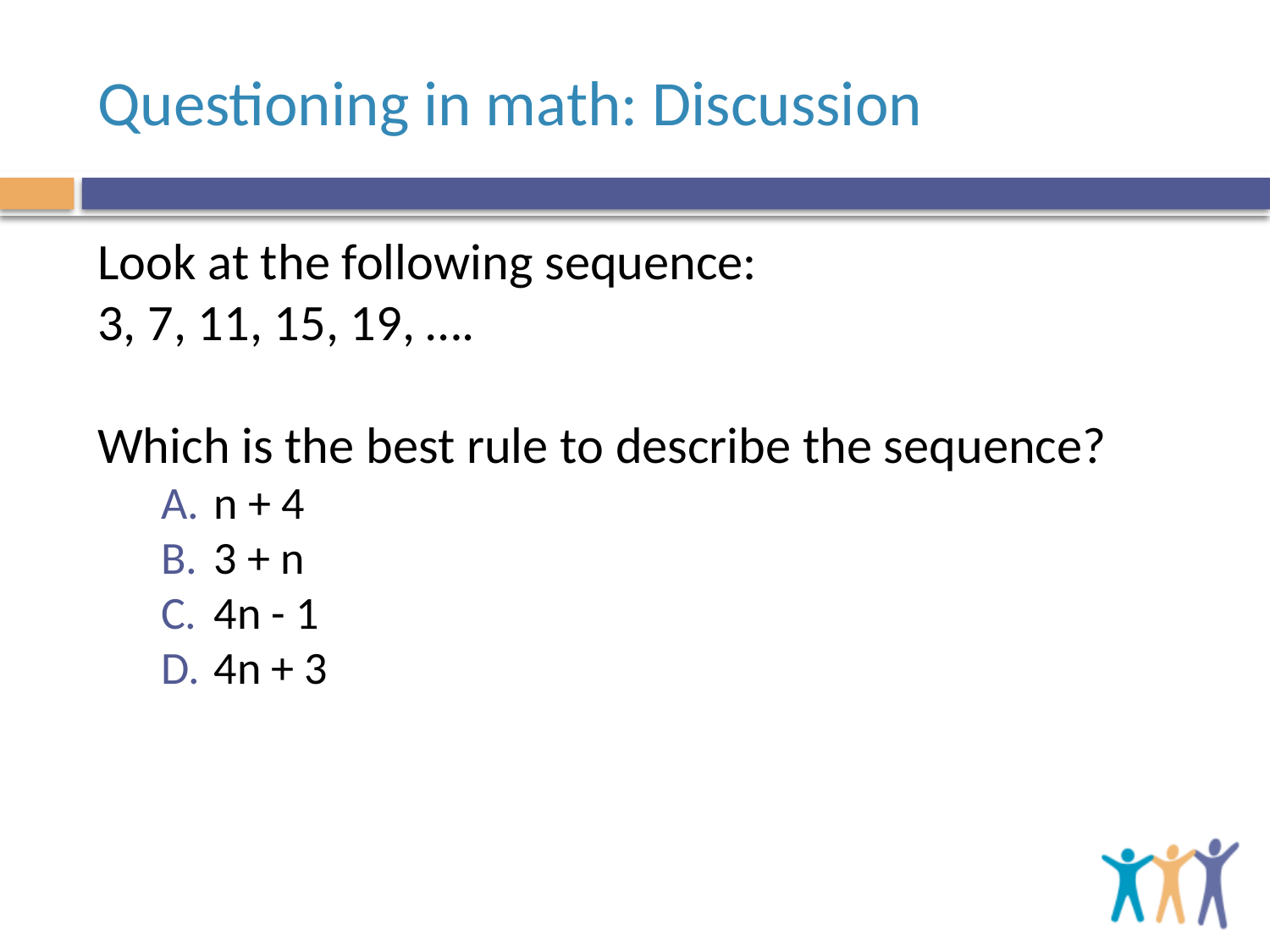

# Questioning in math: Discussion
Look at the following sequence:
3, 7, 11, 15, 19, ….

Which is the best rule to describe the sequence?
n + 4
3 + n
4n - 1
4n + 3